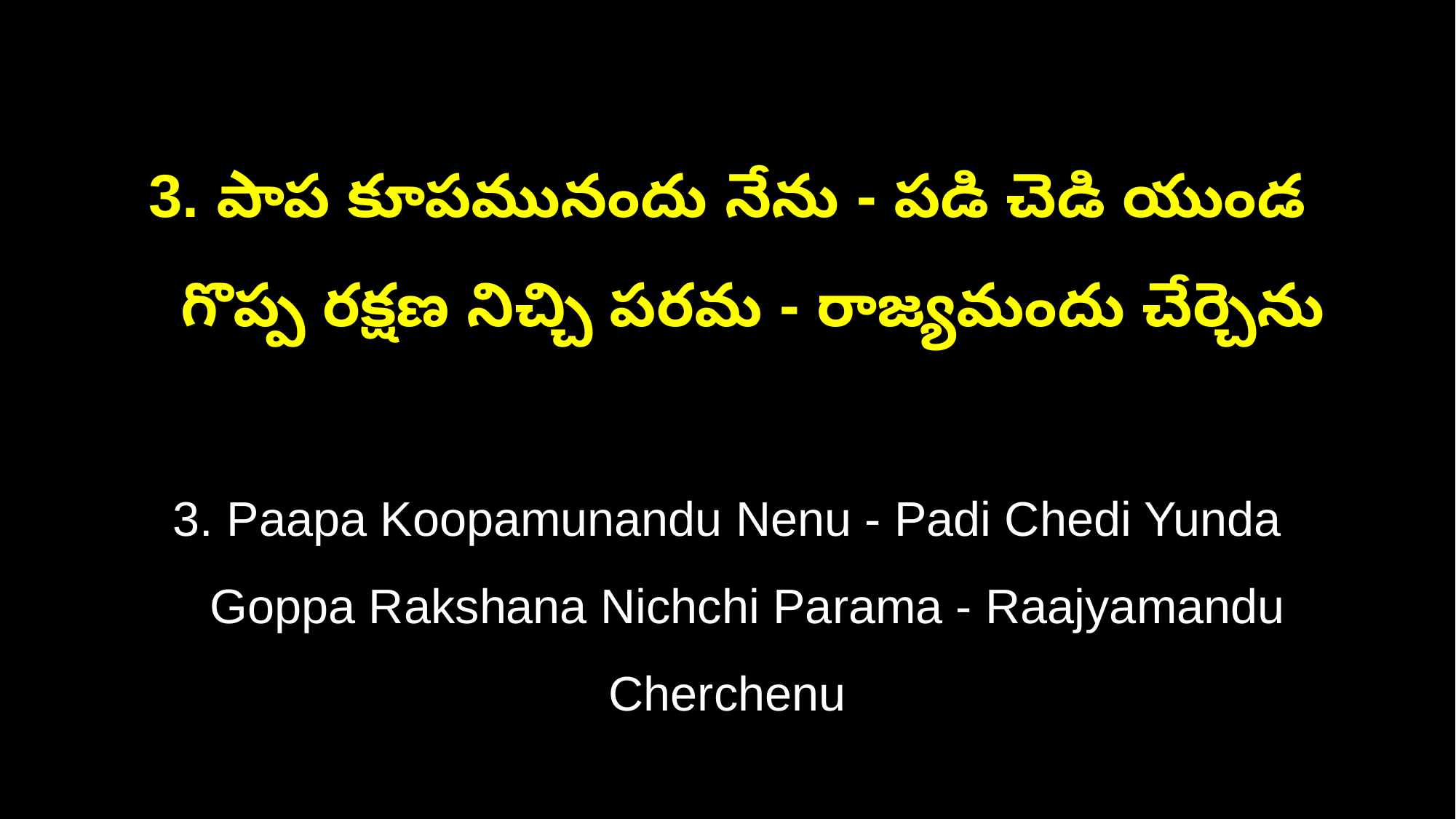

3. పాప కూపమునందు నేను - పడి చెడి యుండ
   గొప్ప రక్షణ నిచ్చి పరమ - రాజ్యమందు చేర్చెను
3. Paapa Koopamunandu Nenu - Padi Chedi Yunda
   Goppa Rakshana Nichchi Parama - Raajyamandu Cherchenu